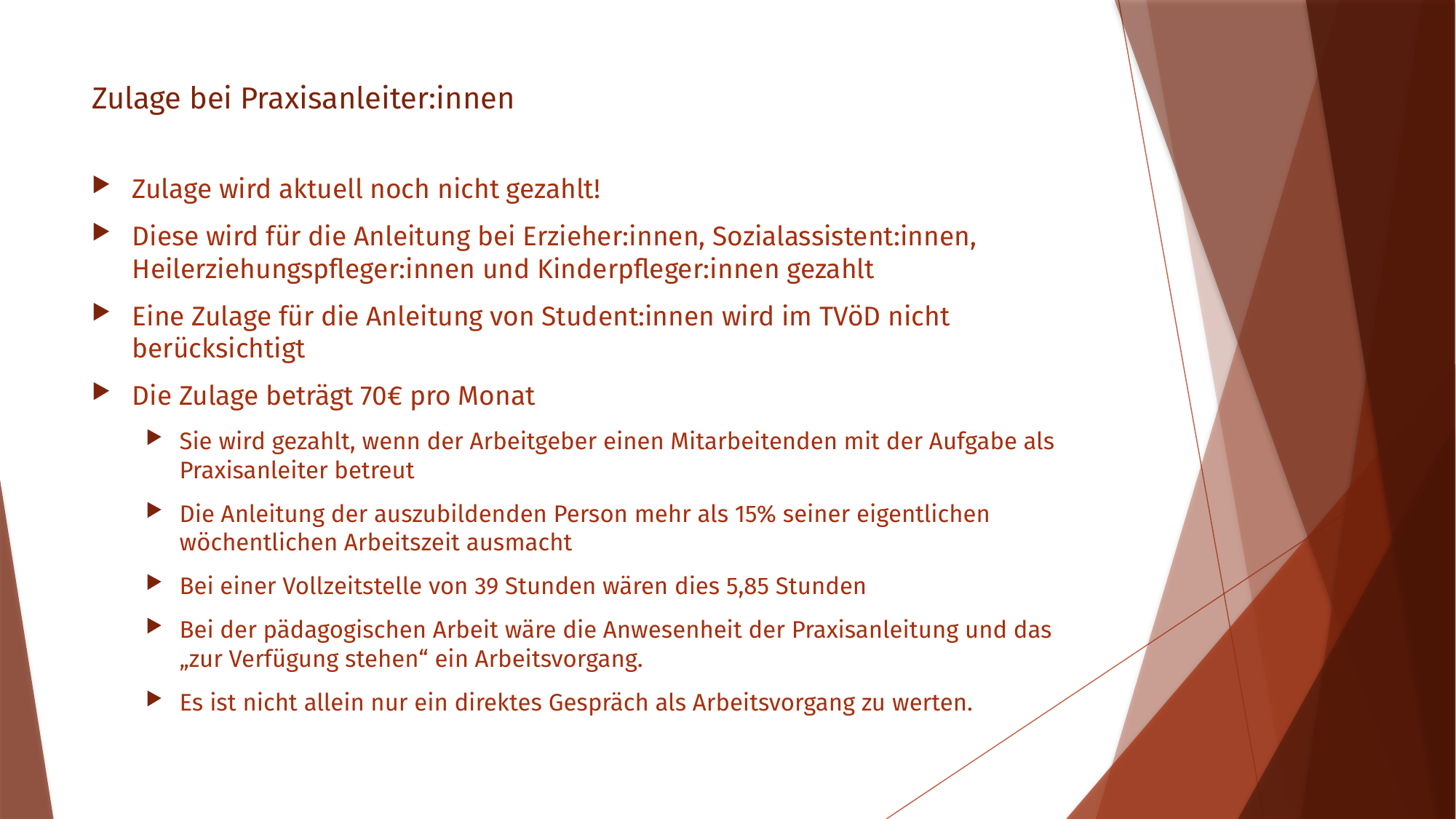

# Zulage bei Praxisanleiter:innen
Zulage wird aktuell noch nicht gezahlt!
Diese wird für die Anleitung bei Erzieher:innen, Sozialassistent:innen, Heilerziehungspfleger:innen und Kinderpfleger:innen gezahlt
Eine Zulage für die Anleitung von Student:innen wird im TVöD nicht berücksichtigt
Die Zulage beträgt 70€ pro Monat
Sie wird gezahlt, wenn der Arbeitgeber einen Mitarbeitenden mit der Aufgabe als Praxisanleiter betreut
Die Anleitung der auszubildenden Person mehr als 15% seiner eigentlichen wöchentlichen Arbeitszeit ausmacht
Bei einer Vollzeitstelle von 39 Stunden wären dies 5,85 Stunden
Bei der pädagogischen Arbeit wäre die Anwesenheit der Praxisanleitung und das „zur Verfügung stehen“ ein Arbeitsvorgang.
Es ist nicht allein nur ein direktes Gespräch als Arbeitsvorgang zu werten.